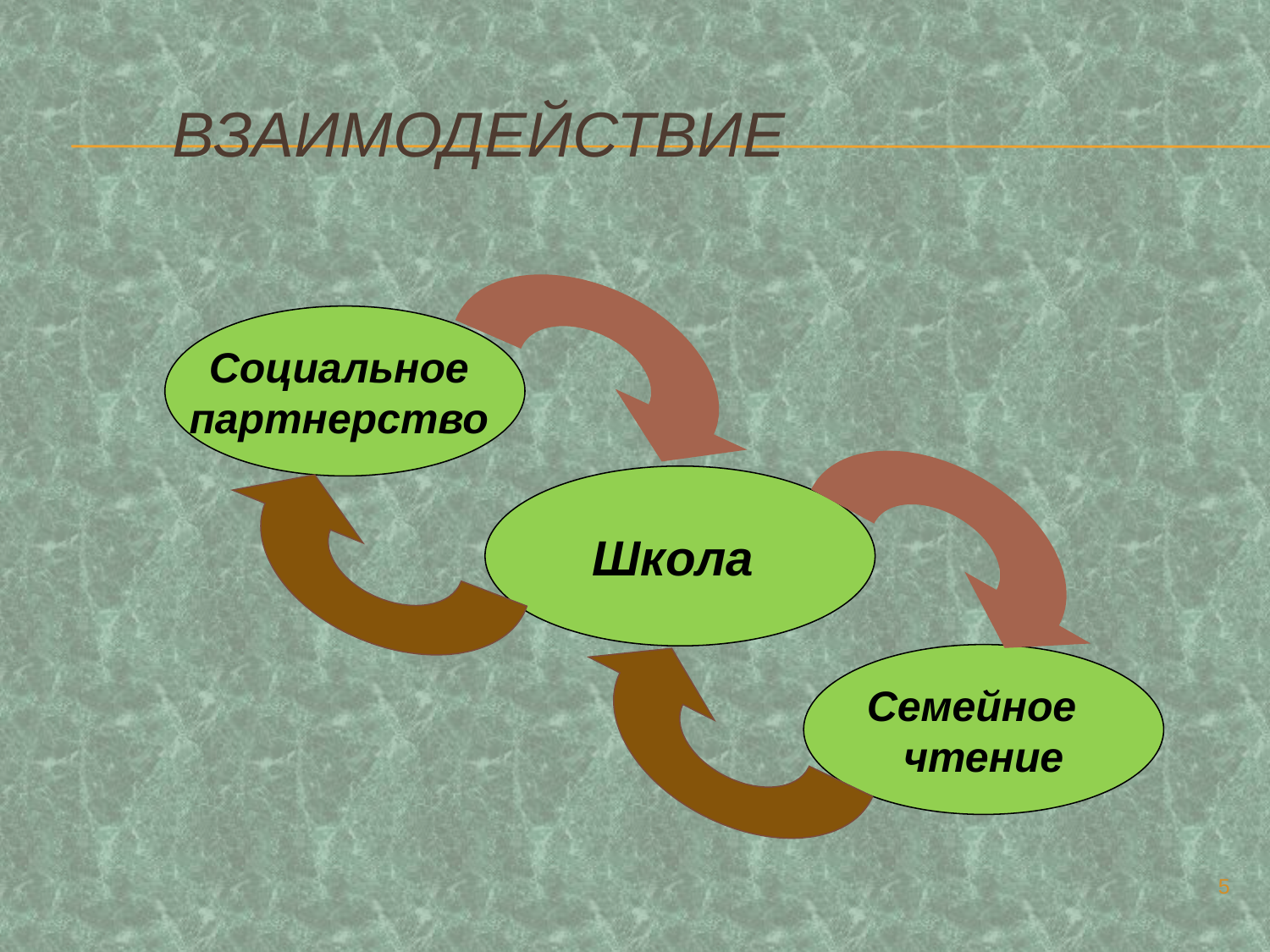

# Взаимодействие

Социальное
партнерство

Школа

Семейное
чтение

5